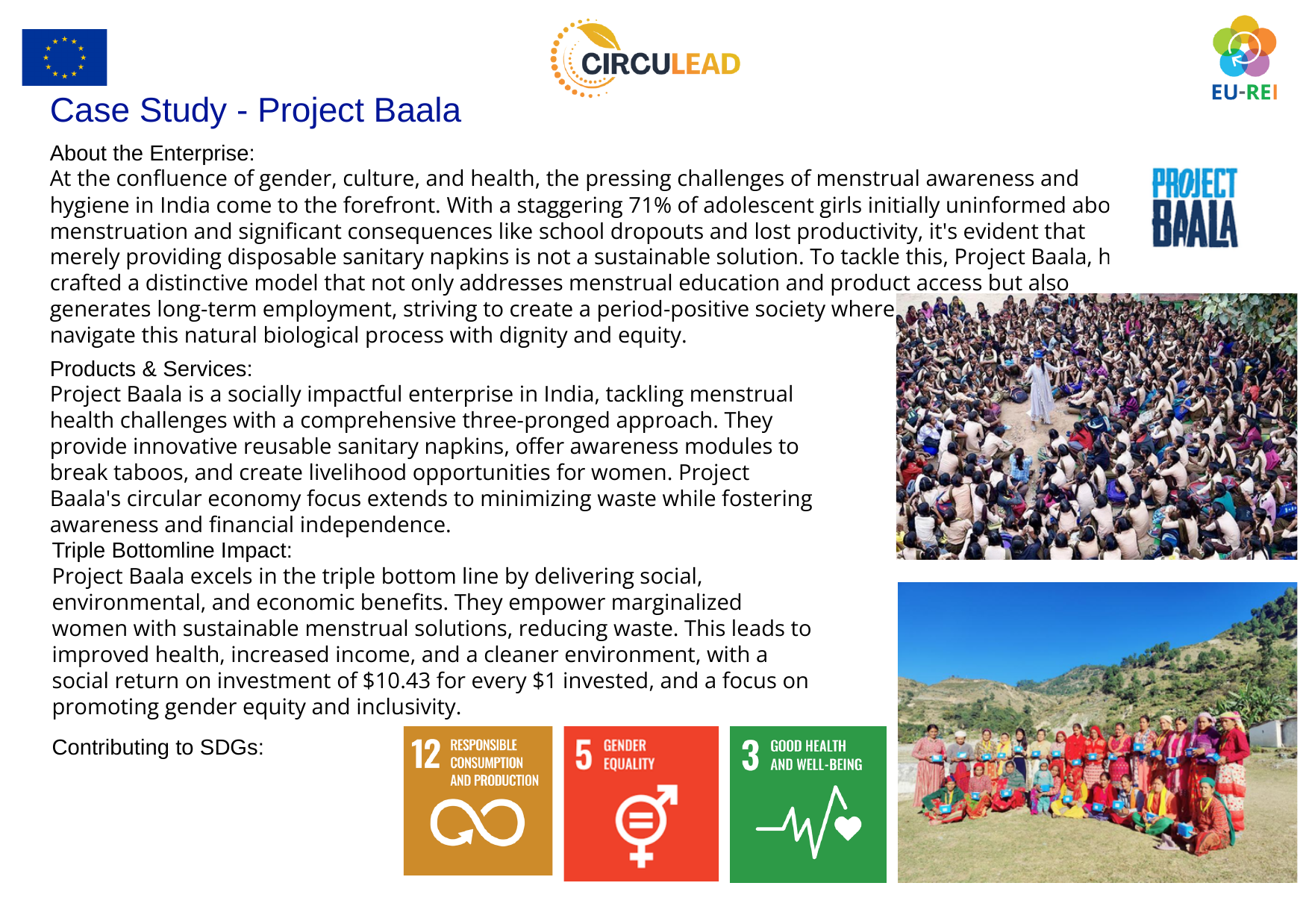

Case Study - Project Baala

About the Enterprise:
At the confluence of gender, culture, and health, the pressing challenges of menstrual awareness and hygiene in India come to the forefront. With a staggering 71% of adolescent girls initially uninformed about menstruation and significant consequences like school dropouts and lost productivity, it's evident that merely providing disposable sanitary napkins is not a sustainable solution. To tackle this, Project Baala, has crafted a distinctive model that not only addresses menstrual education and product access but also generates long-term employment, striving to create a period-positive society where all individuals can navigate this natural biological process with dignity and equity.

Products & Services:
Project Baala is a socially impactful enterprise in India, tackling menstrual health challenges with a comprehensive three-pronged approach. They provide innovative reusable sanitary napkins, offer awareness modules to break taboos, and create livelihood opportunities for women. Project Baala's circular economy focus extends to minimizing waste while fostering awareness and financial independence.

Triple Bottomline Impact:
Project Baala excels in the triple bottom line by delivering social, environmental, and economic benefits. They empower marginalized women with sustainable menstrual solutions, reducing waste. This leads to improved health, increased income, and a cleaner environment, with a social return on investment of $10.43 for every $1 invested, and a focus on promoting gender equity and inclusivity.

Contributing to SDGs: